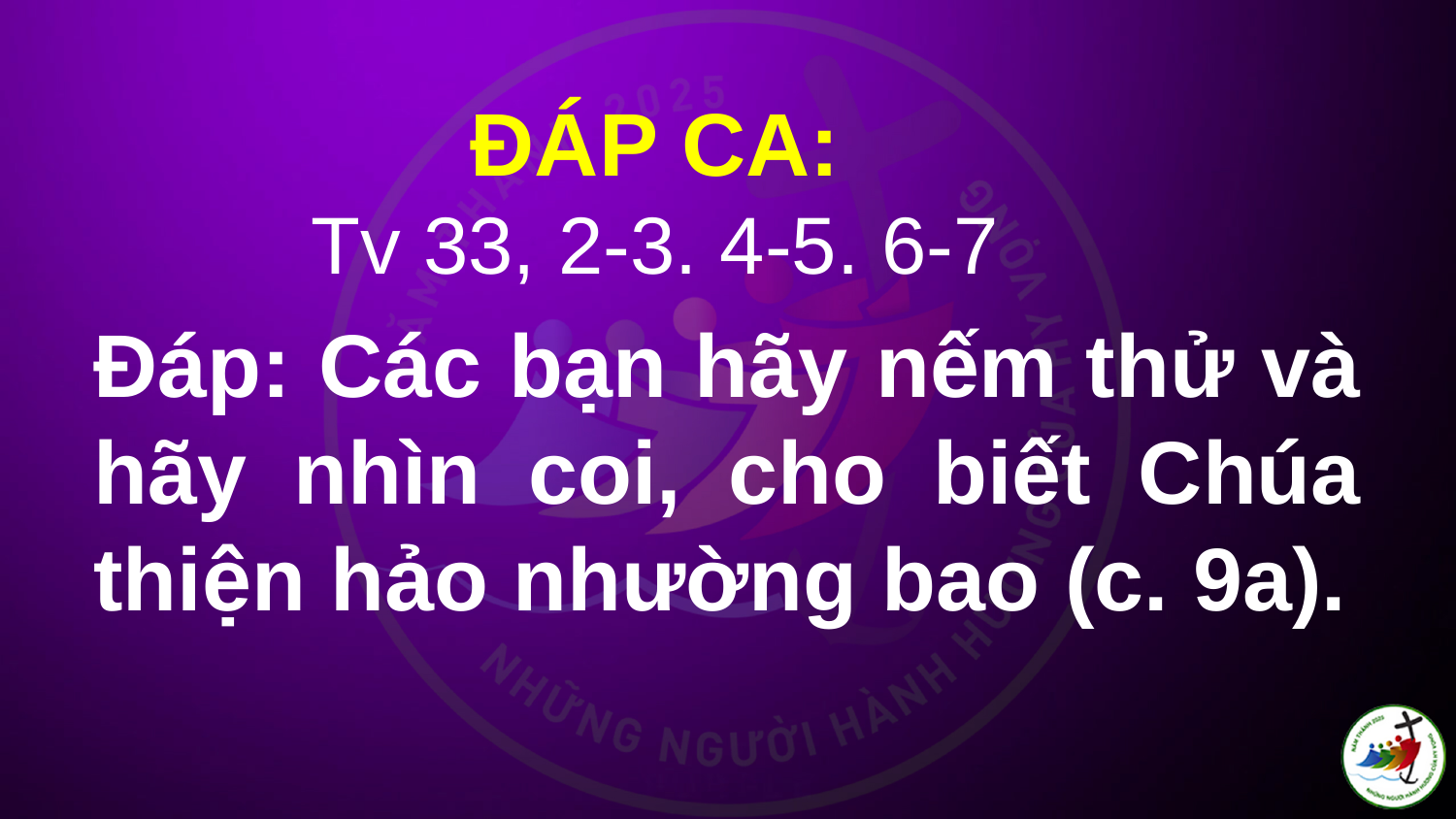

ĐÁP CA:
Tv 33, 2-3. 4-5. 6-7
# Ðáp: Các bạn hãy nếm thử và hãy nhìn coi, cho biết Chúa thiện hảo nhường bao (c. 9a).